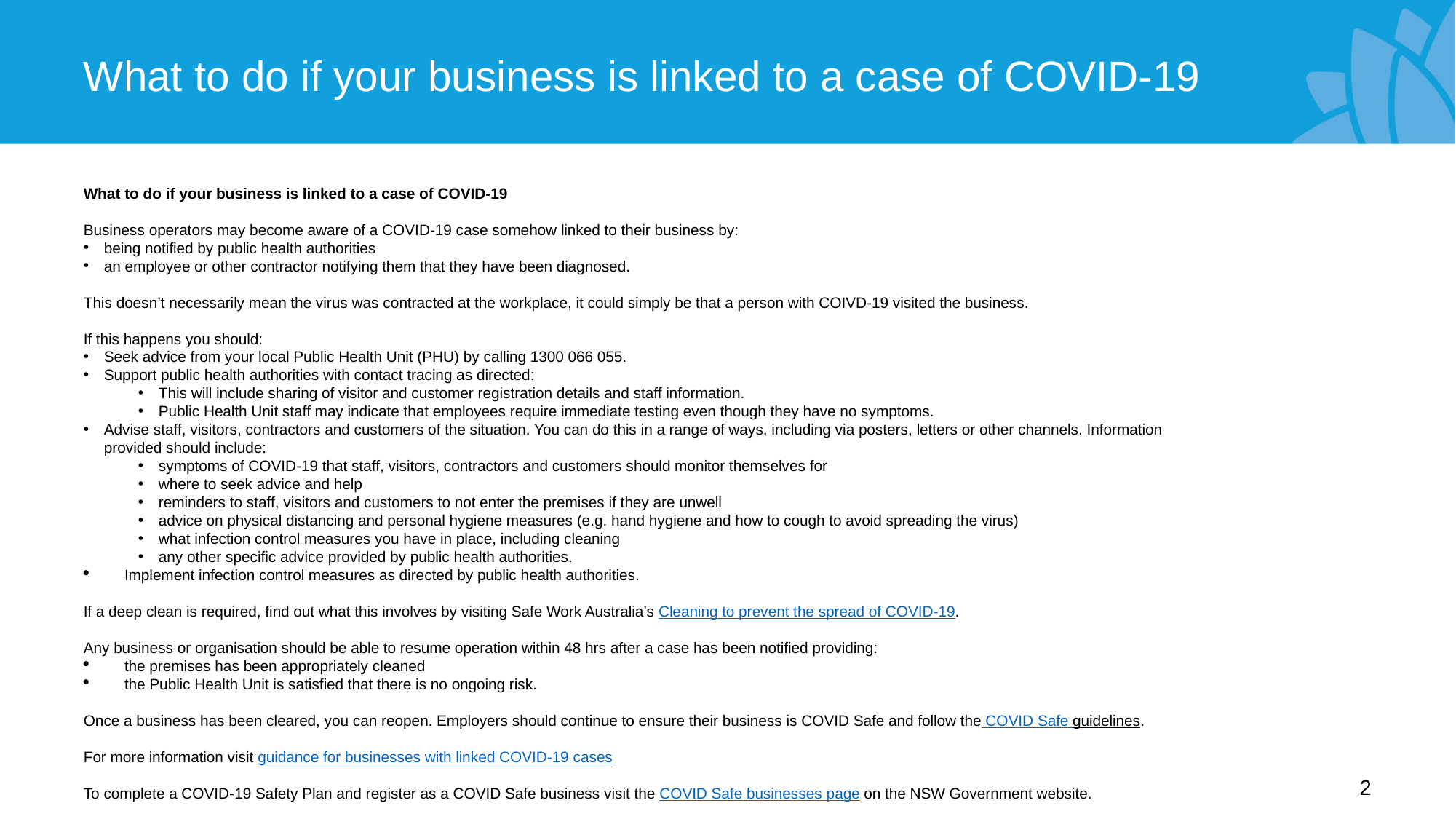

# What to do if your business is linked to a case of COVID-19
What to do if your business is linked to a case of COVID-19

Business operators may become aware of a COVID-19 case somehow linked to their business by:
being notified by public health authorities
an employee or other contractor notifying them that they have been diagnosed.

This doesn’t necessarily mean the virus was contracted at the workplace, it could simply be that a person with COIVD-19 visited the business.

If this happens you should:
Seek advice from your local Public Health Unit (PHU) by calling 1300 066 055.
Support public health authorities with contact tracing as directed:
This will include sharing of visitor and customer registration details and staff information.
Public Health Unit staff may indicate that employees require immediate testing even though they have no symptoms.
Advise staff, visitors, contractors and customers of the situation. You can do this in a range of ways, including via posters, letters or other channels. Information provided should include:
symptoms of COVID-19 that staff, visitors, contractors and customers should monitor themselves for
where to seek advice and help
reminders to staff, visitors and customers to not enter the premises if they are unwell
advice on physical distancing and personal hygiene measures (e.g. hand hygiene and how to cough to avoid spreading the virus)
what infection control measures you have in place, including cleaning
any other specific advice provided by public health authorities.
Implement infection control measures as directed by public health authorities.

If a deep clean is required, find out what this involves by visiting Safe Work Australia’s Cleaning to prevent the spread of COVID-19.

Any business or organisation should be able to resume operation within 48 hrs after a case has been notified providing:
the premises has been appropriately cleaned
the Public Health Unit is satisfied that there is no ongoing risk.

Once a business has been cleared, you can reopen. Employers should continue to ensure their business is COVID Safe and follow the COVID Safe guidelines.

For more information visit guidance for businesses with linked COVID-19 cases

To complete a COVID-19 Safety Plan and register as a COVID Safe business visit the COVID Safe businesses page on the NSW Government website.
2